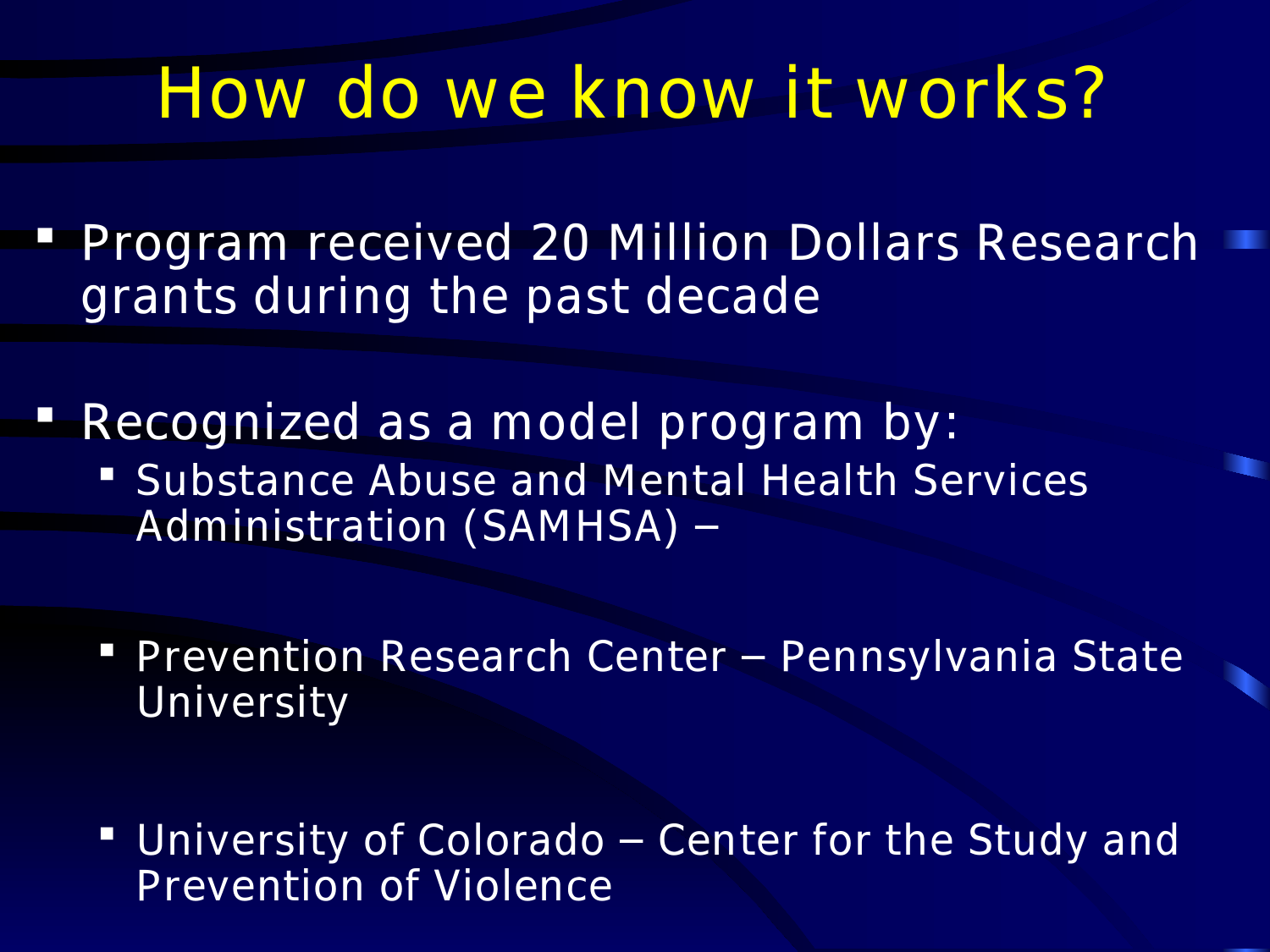

# How do we know it works?
Program received 20 Million Dollars Research grants during the past decade

Recognized as a model program by:
Substance Abuse and Mental Health Services Administration (SAMHSA) –

Prevention Research Center – Pennsylvania State University

University of Colorado – Center for the Study and Prevention of Violence